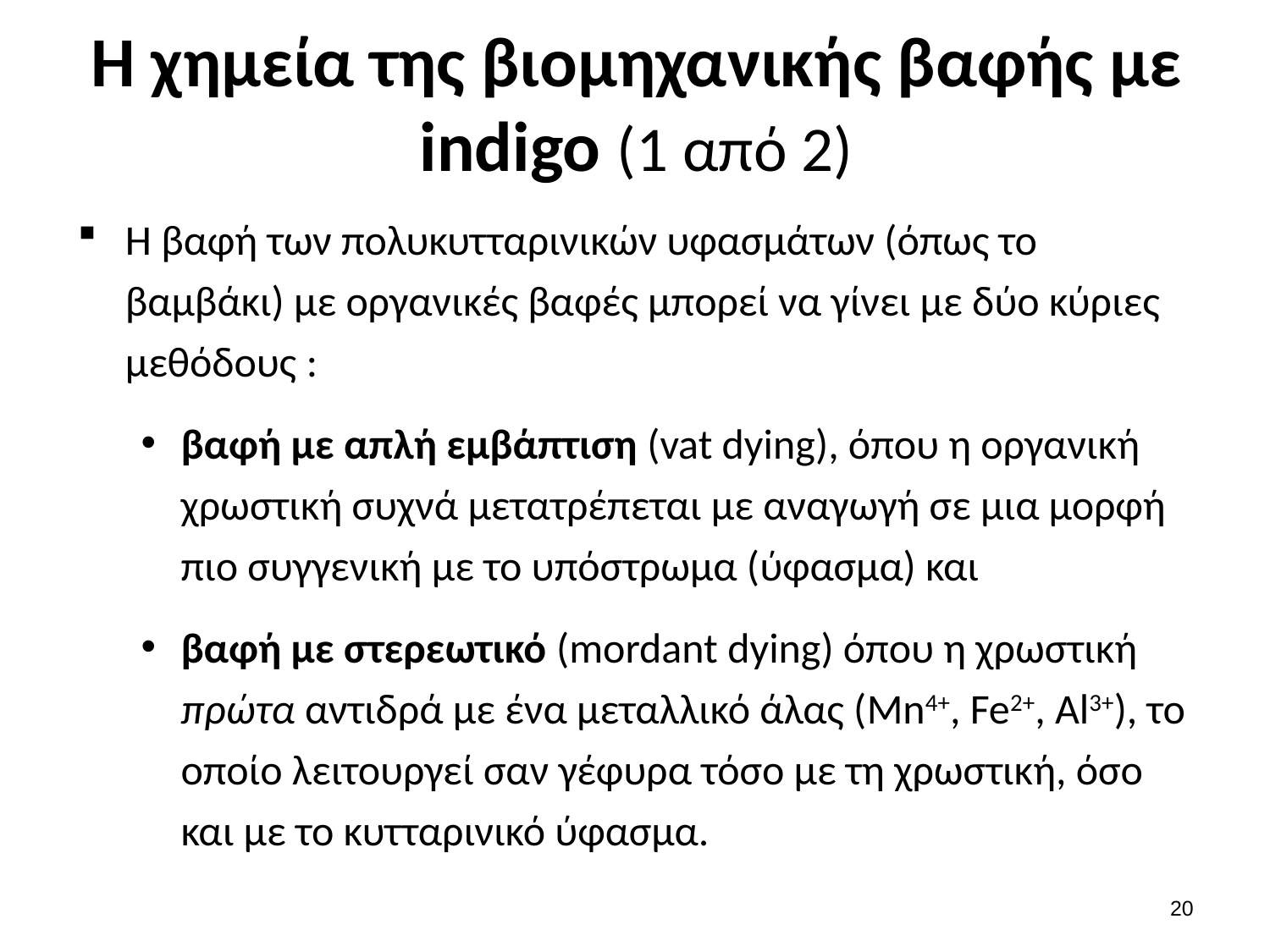

# Η χημεία της βιομηχανικής βαφής με indigo (1 από 2)
Η βαφή των πολυκυτταρινικών υφασμάτων (όπως το βαμβάκι) με οργανικές βαφές μπορεί να γίνει με δύο κύριες μεθόδους :
βαφή με απλή εμβάπτιση (vat dying), όπου η οργανική χρωστική συχνά μετατρέπεται με αναγωγή σε μια μορφή πιο συγγενική με το υπόστρωμα (ύφασμα) και
βαφή με στερεωτικό (mordant dying) όπου η χρωστική πρώτα αντιδρά με ένα μεταλλικό άλας (Mn4+, Fe2+, Al3+), το οποίο λειτουργεί σαν γέφυρα τόσο με τη χρωστική, όσο και με το κυτταρινικό ύφασμα.

20